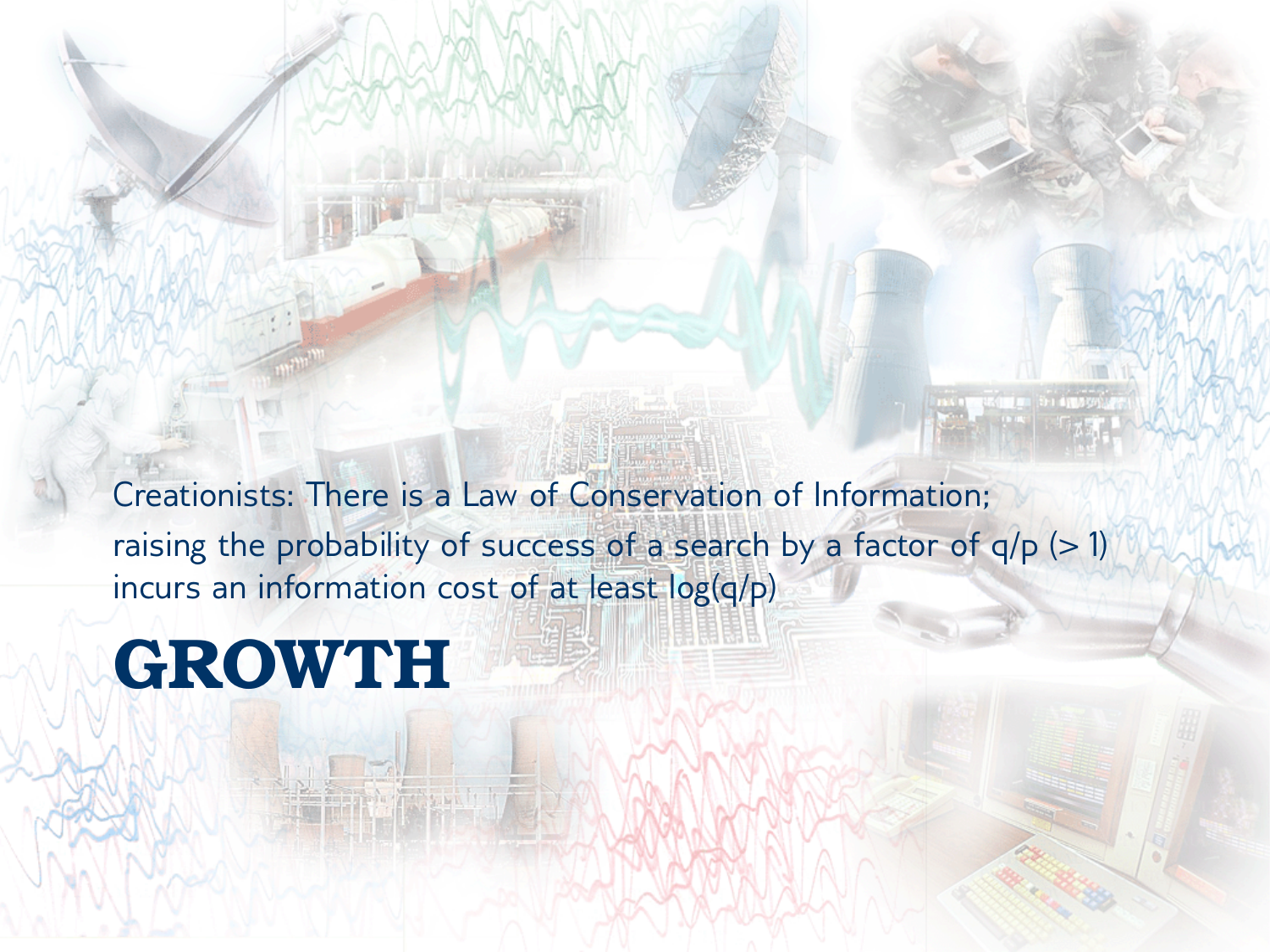

Creationists: There is a Law of Conservation of Information;
raising the probability of success of a search by a factor of q/p (> 1) incurs an information cost of at least log(q/p)
# Growth